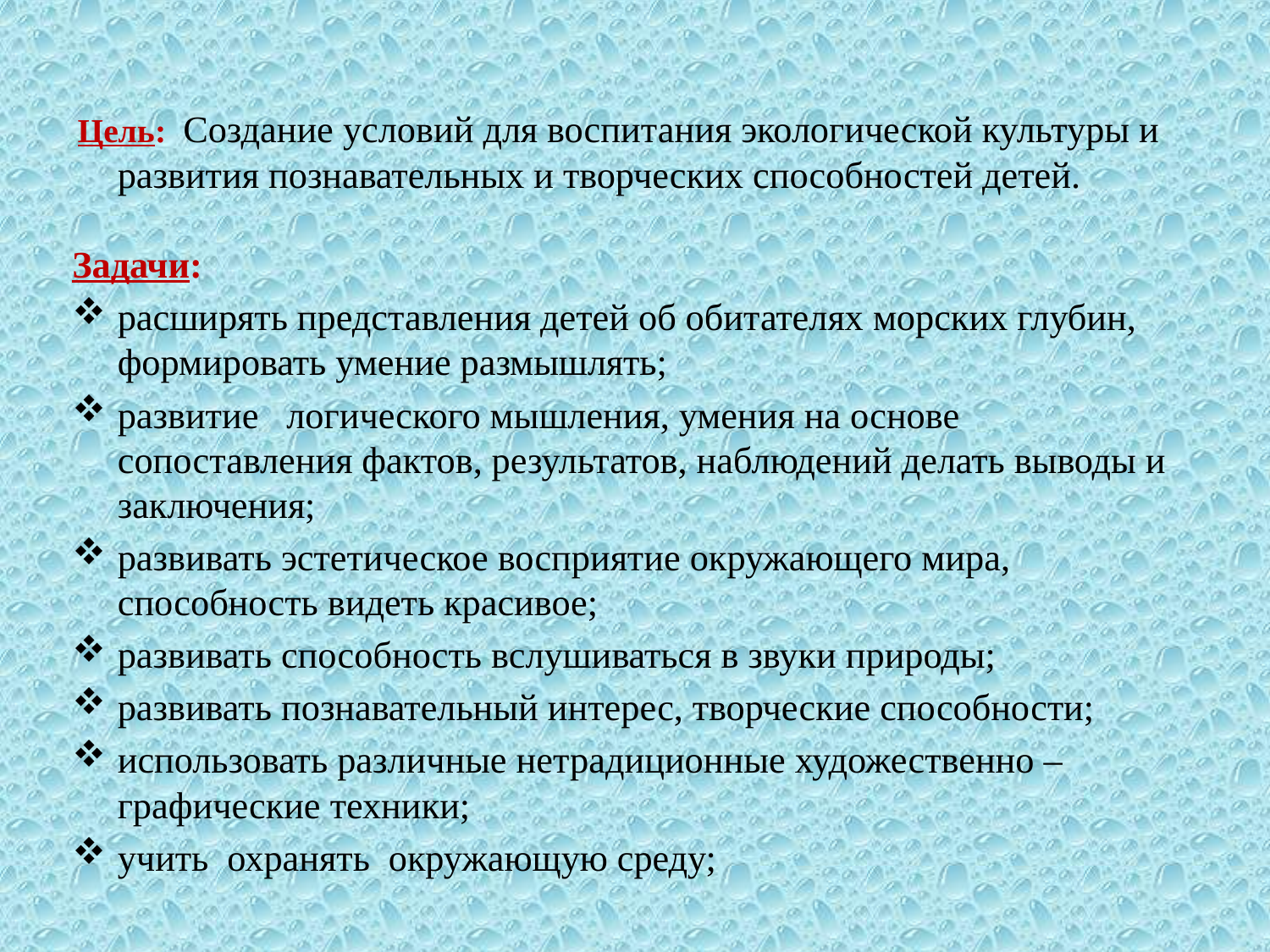

Цель:  Создание условий для воспитания экологической культуры и развития познавательных и творческих способностей детей.

Задачи:
расширять представления детей об обитателях морских глубин, формировать умение размышлять;
развитие   логического мышления, умения на основе сопоставления фактов, результатов, наблюдений делать выводы и заключения;
развивать эстетическое восприятие окружающего мира, способность видеть красивое;
развивать способность вслушиваться в звуки природы;
развивать познавательный интерес, творческие способности;
использовать различные нетрадиционные художественно – графические техники;
учить  охранять  окружающую среду;